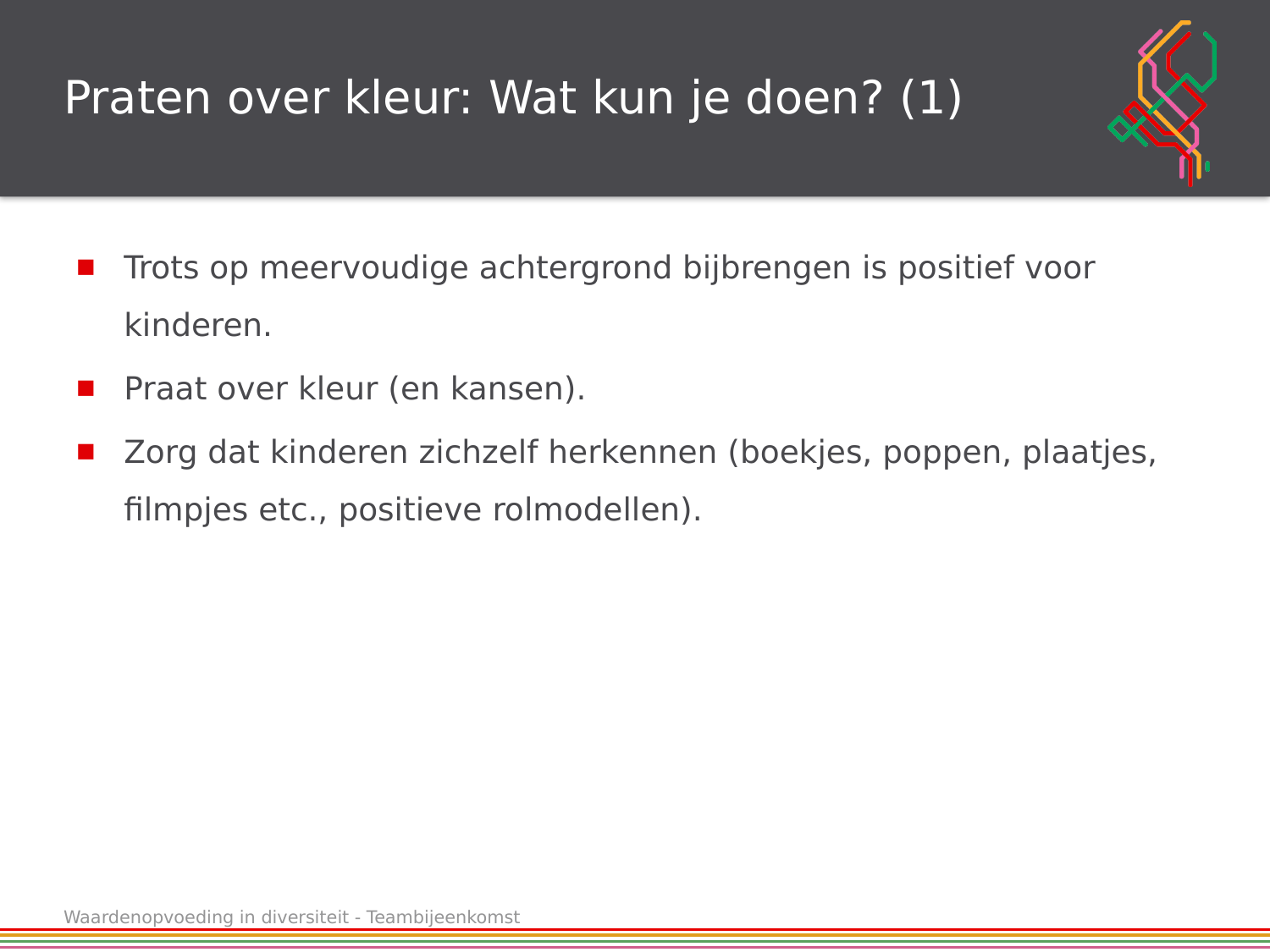

# Praten over kleur: Wat kun je doen? (1)
Trots op meervoudige achtergrond bijbrengen is positief voor kinderen.
Praat over kleur (en kansen).
Zorg dat kinderen zichzelf herkennen (boekjes, poppen, plaatjes, filmpjes etc., positieve rolmodellen).

Waardenopvoeding in diversiteit - Teambijeenkomst